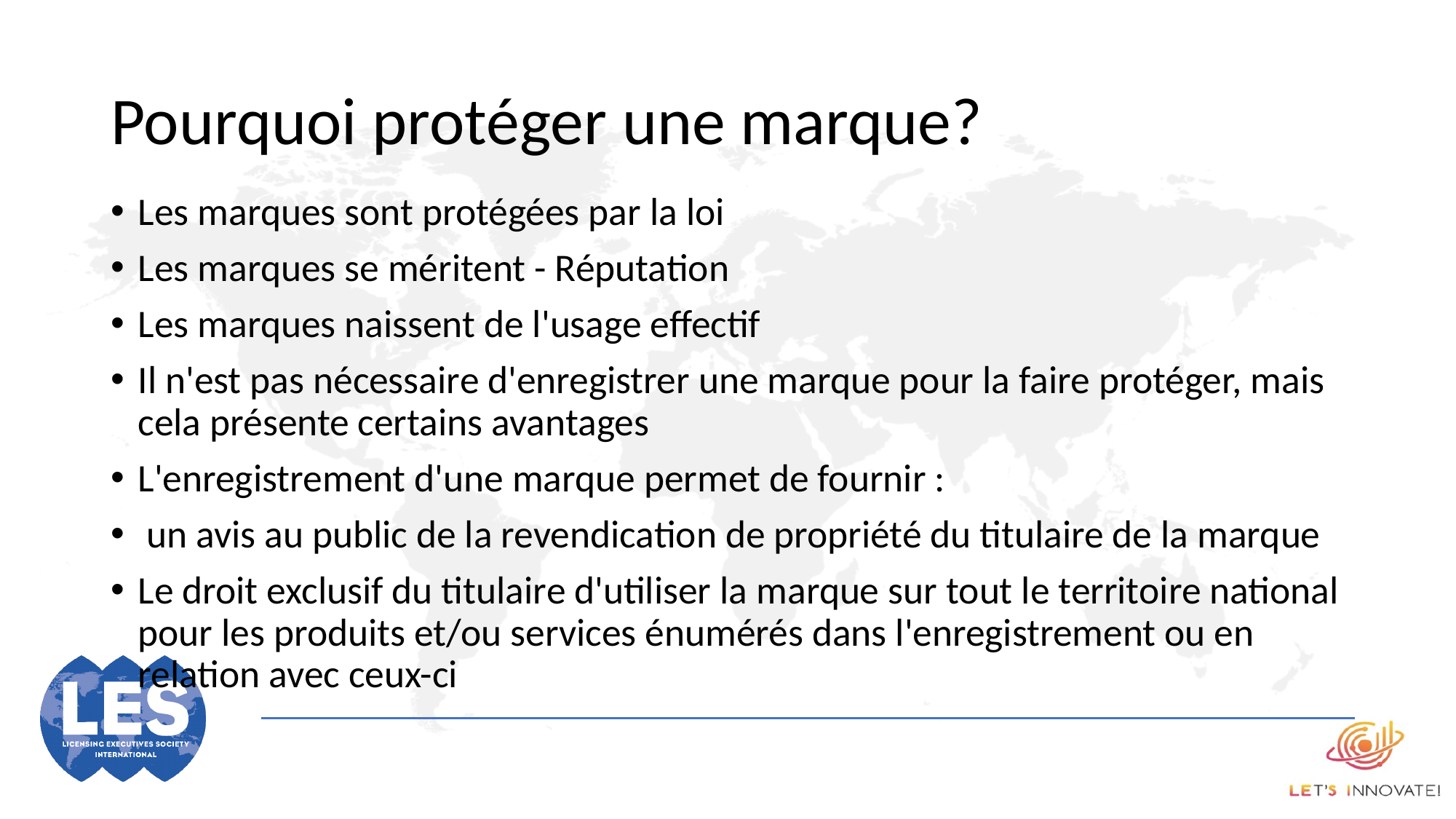

# Pourquoi protéger une marque?
Les marques sont protégées par la loi
Les marques se méritent - Réputation
Les marques naissent de l'usage effectif
Il n'est pas nécessaire d'enregistrer une marque pour la faire protéger, mais cela présente certains avantages
L'enregistrement d'une marque permet de fournir :
 un avis au public de la revendication de propriété du titulaire de la marque
Le droit exclusif du titulaire d'utiliser la marque sur tout le territoire national pour les produits et/ou services énumérés dans l'enregistrement ou en relation avec ceux-ci